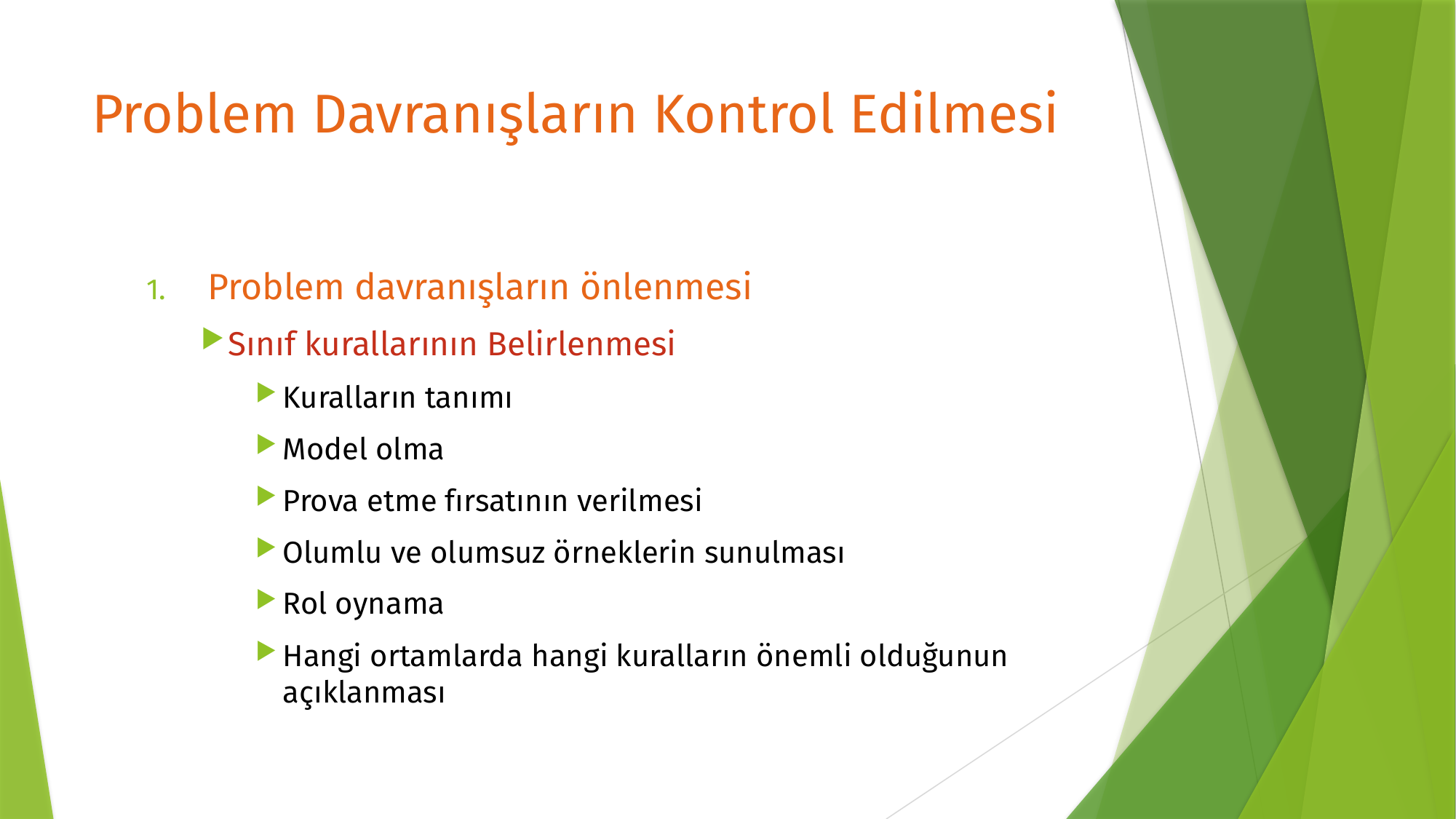

# Problem Davranışların Kontrol Edilmesi
Problem davranışların önlenmesi
Sınıf kurallarının Belirlenmesi
Kuralların tanımı
Model olma
Prova etme fırsatının verilmesi
Olumlu ve olumsuz örneklerin sunulması
Rol oynama
Hangi ortamlarda hangi kuralların önemli olduğunun açıklanması